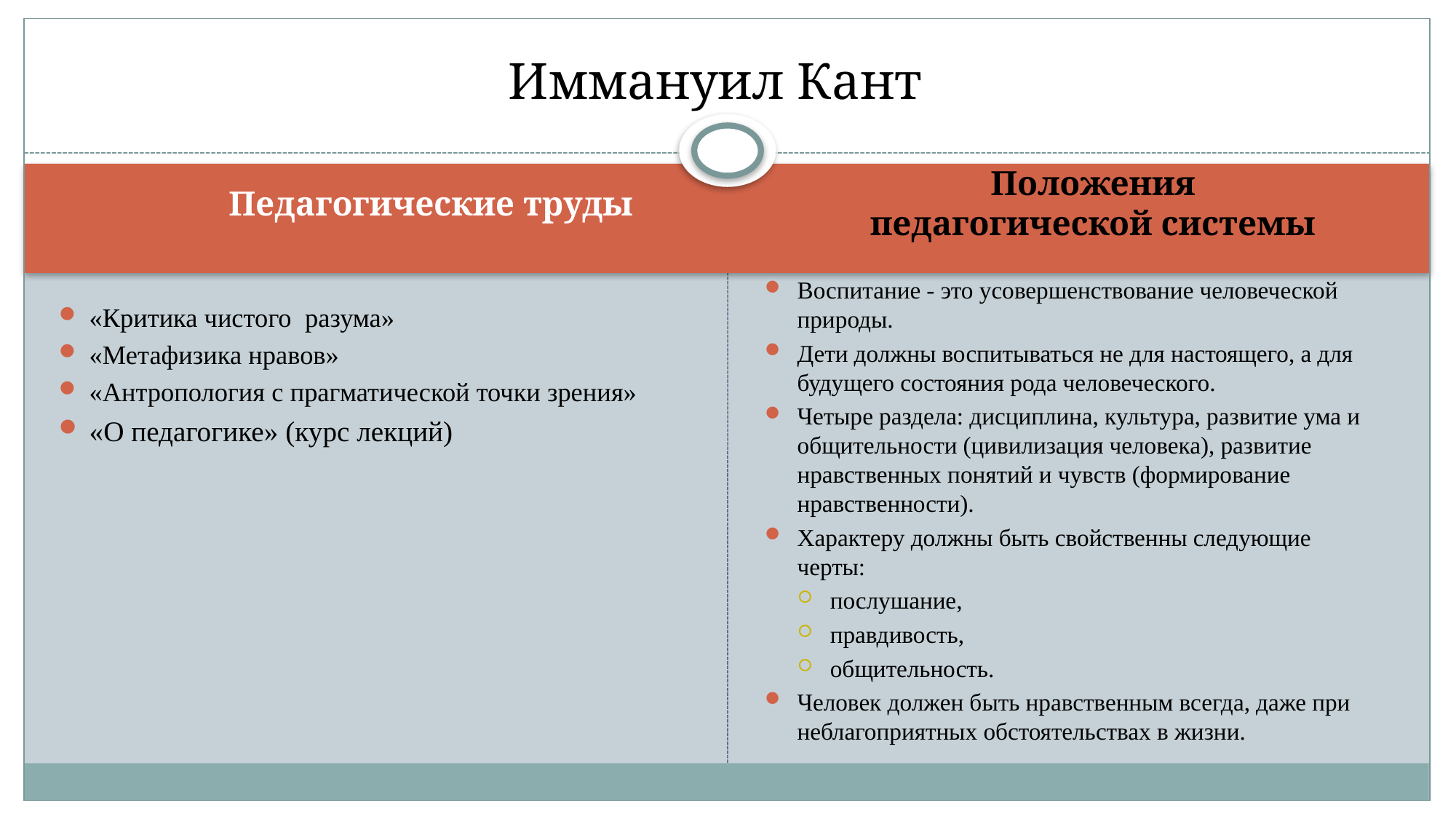

# Иммануил Кант
Педагогические труды

Положения педагогической системы

Воспитание - это усовершенствование человеческой природы.
Дети должны воспитываться не для настоящего, а для будущего состояния рода человеческого.
Четыре раздела: дисциплина, культура, развитие ума и общительности (цивилизация человека), развитие нравственных понятий и чувств (формирование нравственности).
Характеру должны быть свойственны следующие черты:
послушание,
правдивость,
общительность.
Человек должен быть нравственным всегда, даже при неблагоприятных обстоятельствах в жизни.
«Критика чистого  разума»
«Метафизика нравов»
«Антропология с прагматической точки зрения»
«О педагогике» (курс лекций)